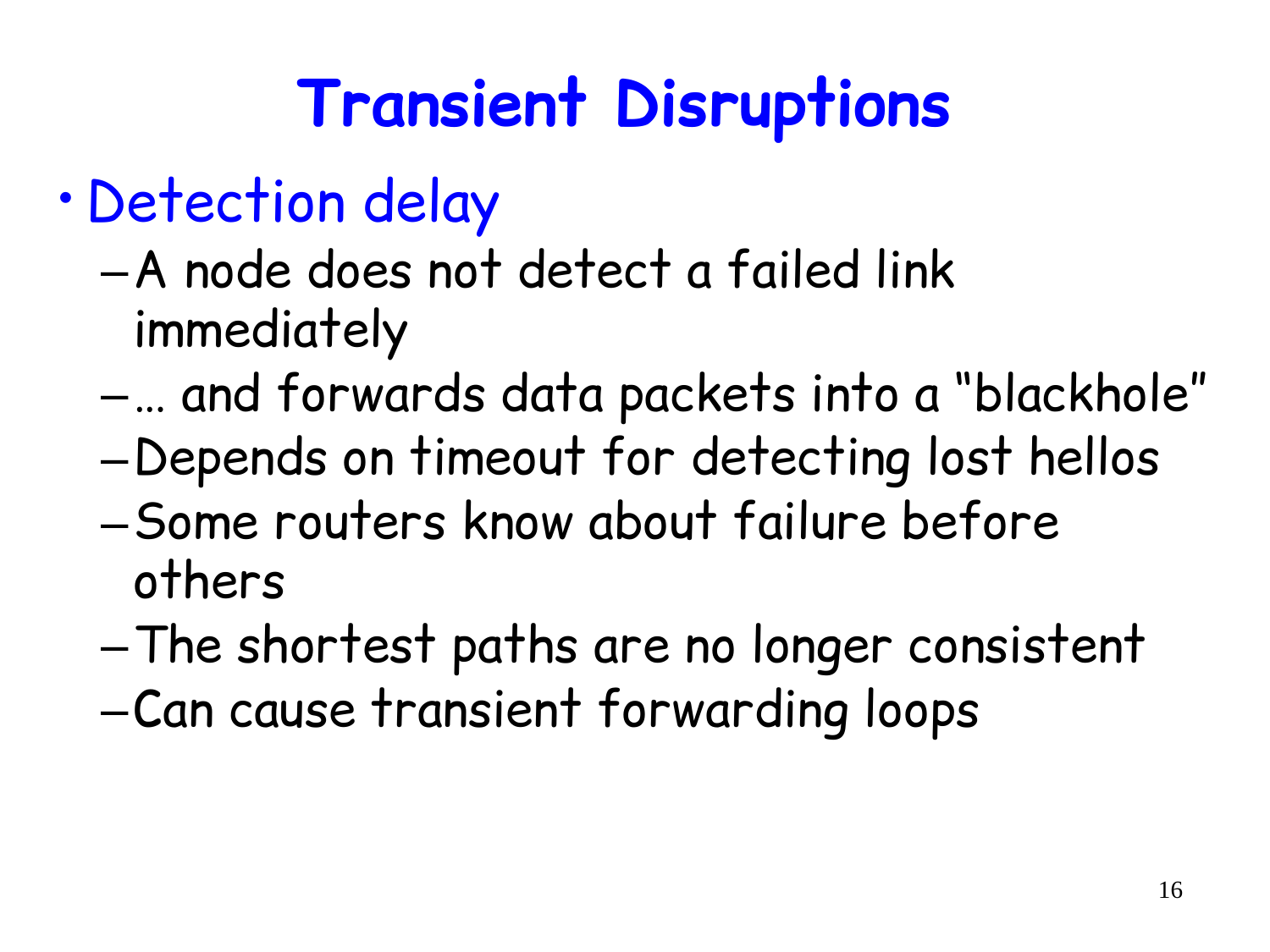

# Transient Disruptions
Detection delay
A node does not detect a failed link immediately
… and forwards data packets into a “blackhole”
Depends on timeout for detecting lost hellos
Some routers know about failure before others
The shortest paths are no longer consistent
Can cause transient forwarding loops

16